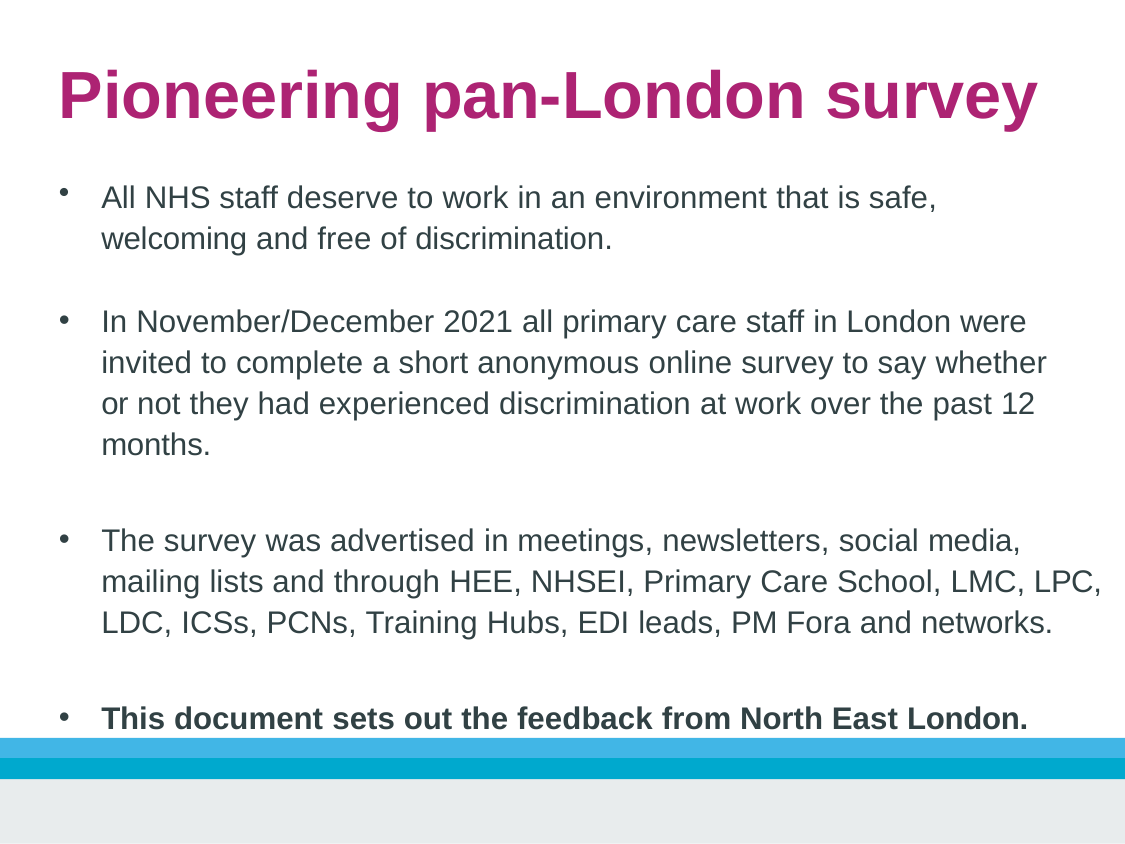

# Pioneering pan-London survey
All NHS staff deserve to work in an environment that is safe, welcoming and free of discrimination.

In November/December 2021 all primary care staff in London were invited to complete a short anonymous online survey to say whether or not they had experienced discrimination at work over the past 12 months.

The survey was advertised in meetings, newsletters, social media, mailing lists and through HEE, NHSEI, Primary Care School, LMC, LPC, LDC, ICSs, PCNs, Training Hubs, EDI leads, PM Fora and networks.

This document sets out the feedback from North East London.